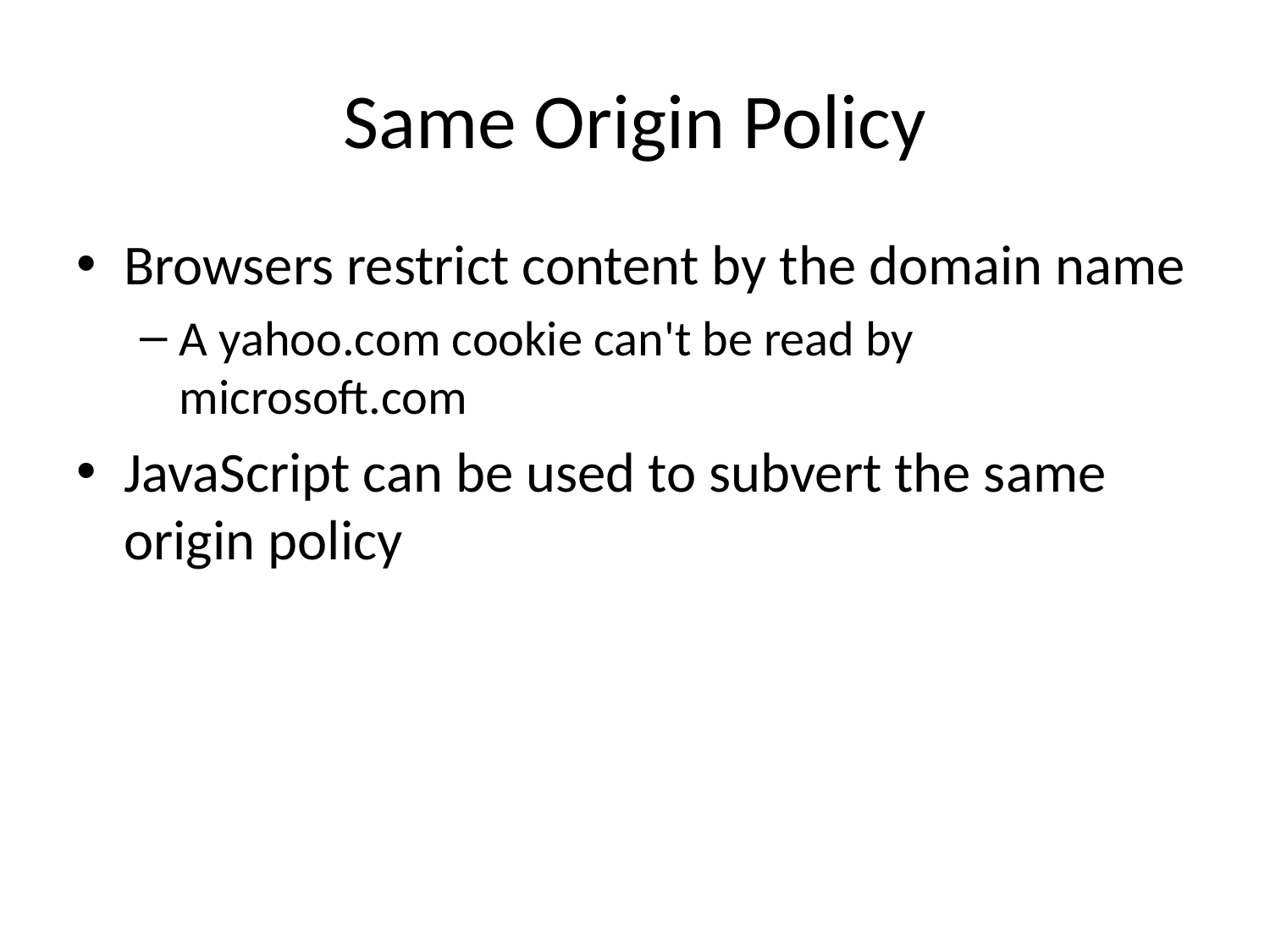

# Same Origin Policy
Browsers restrict content by the domain name
A yahoo.com cookie can't be read by microsoft.com
JavaScript can be used to subvert the same origin policy